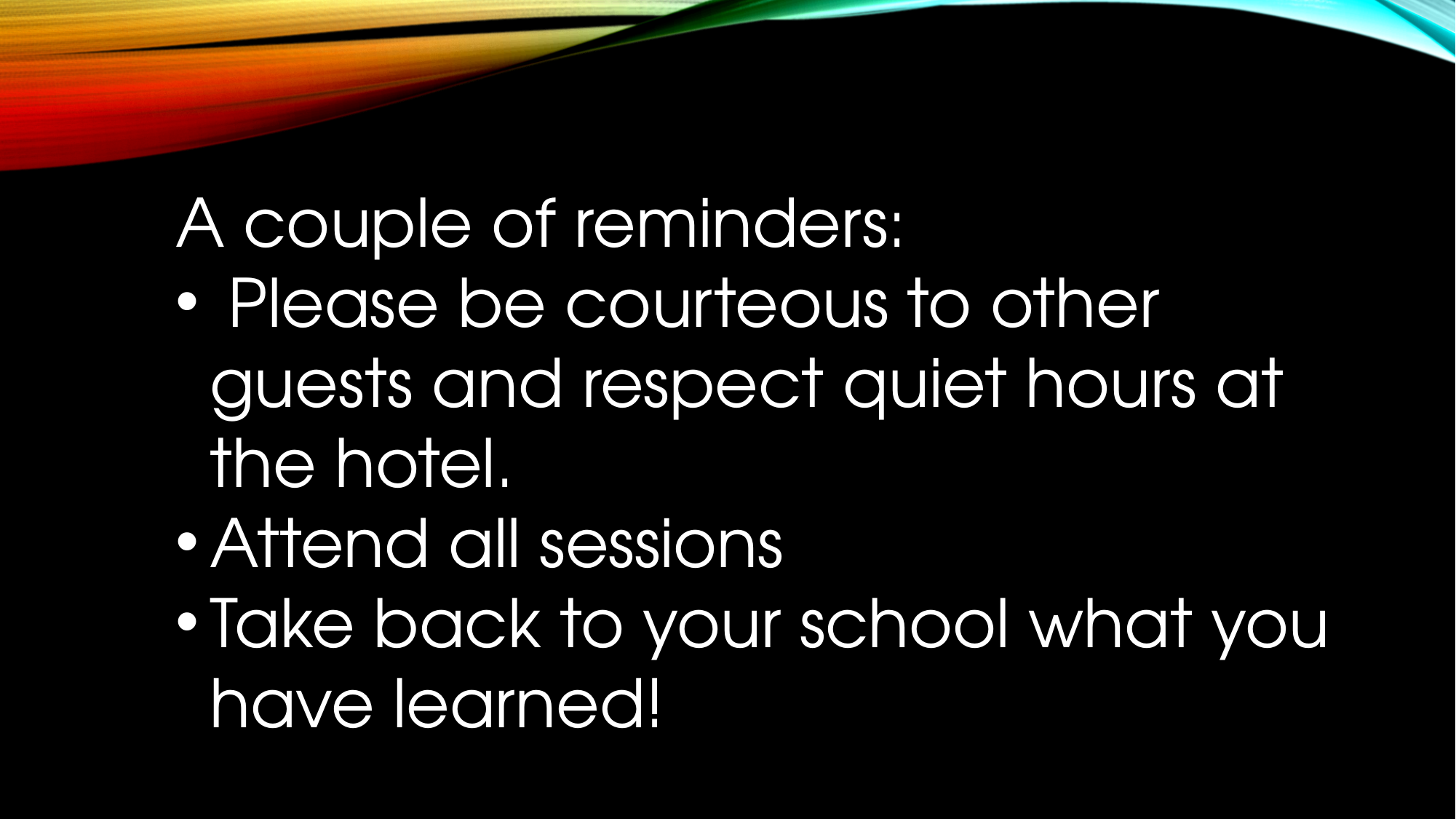

A couple of reminders:
 Please be courteous to other guests and respect quiet hours at the hotel.
Attend all sessions
Take back to your school what you have learned!